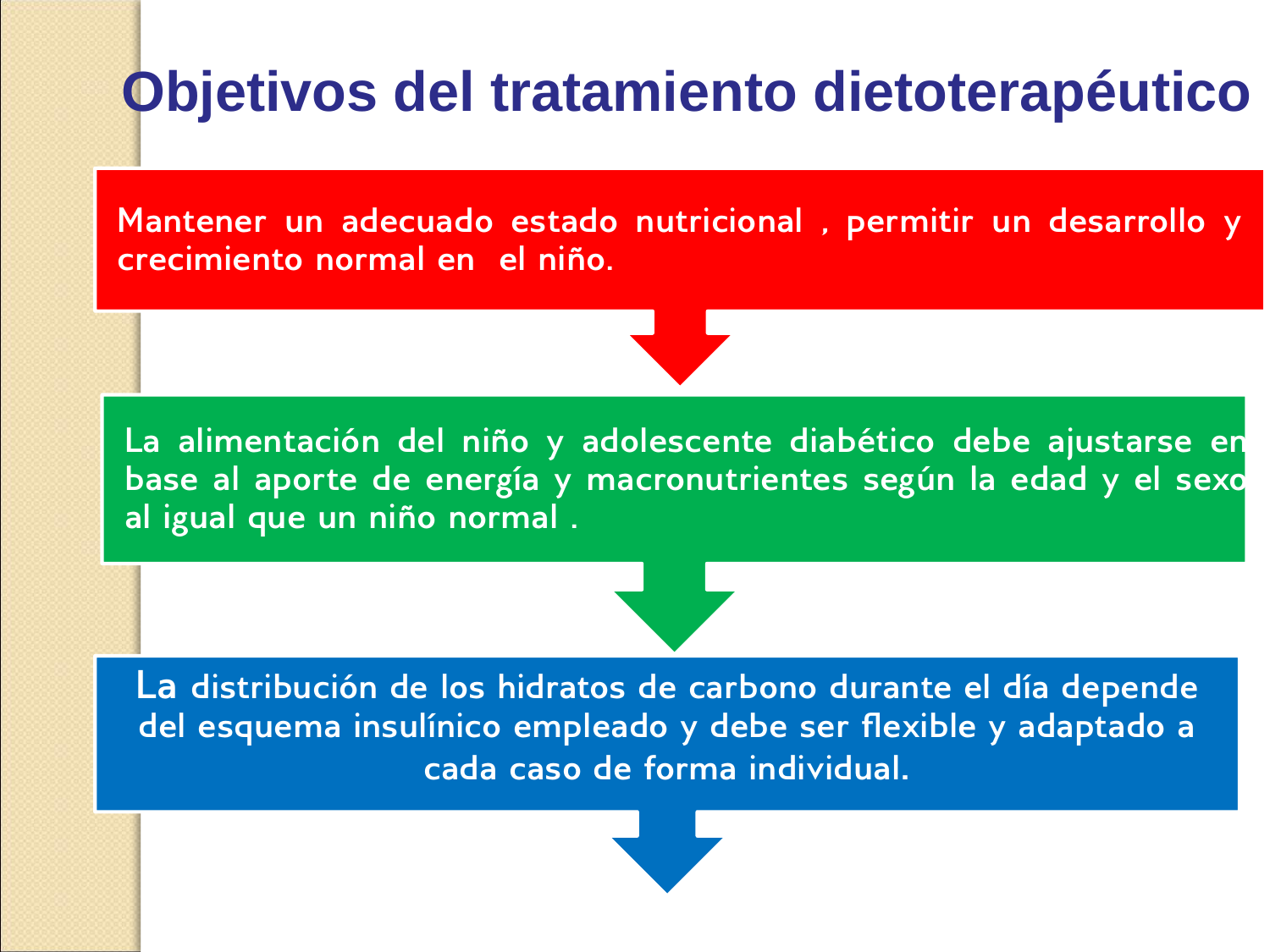

Objetivos del tratamiento dietoterapéutico

Mantener un adecuado estado nutricional , permitir un desarrollo y crecimiento normal en  el niño.

La alimentación del niño y adolescente diabético debe ajustarse en base al aporte de energía y macronutrientes según la edad y el sexo al igual que un niño normal .
.

La distribución de los hidratos de carbono durante el día depende del esquema insulínico empleado y debe ser flexible y adaptado a cada caso de forma individual.